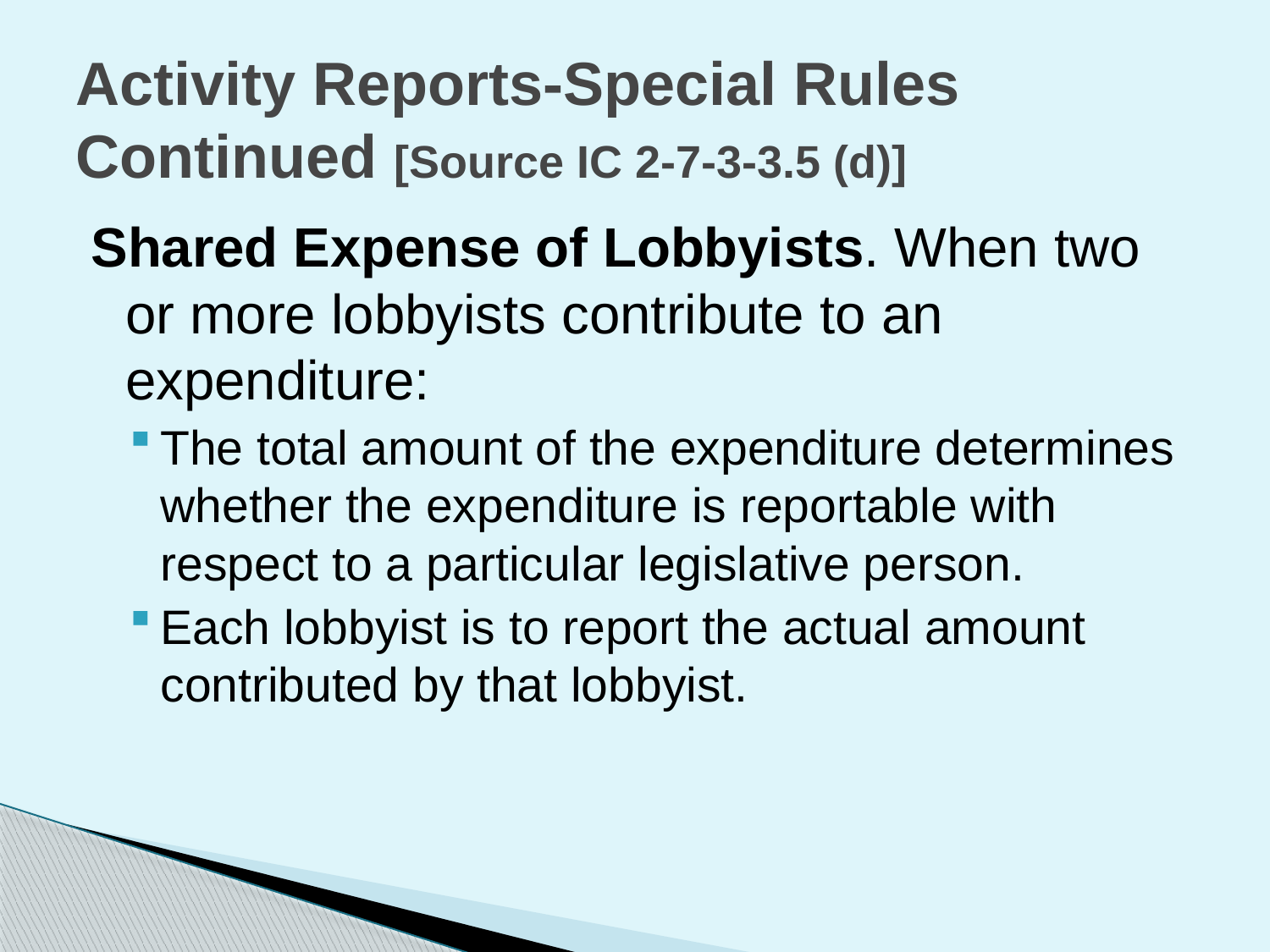

# Activity Reports-Special Rules Continued [Source IC 2-7-3-3.5 (d)]
Shared Expense of Lobbyists. When two or more lobbyists contribute to an expenditure:
The total amount of the expenditure determines whether the expenditure is reportable with respect to a particular legislative person.
Each lobbyist is to report the actual amount contributed by that lobbyist.